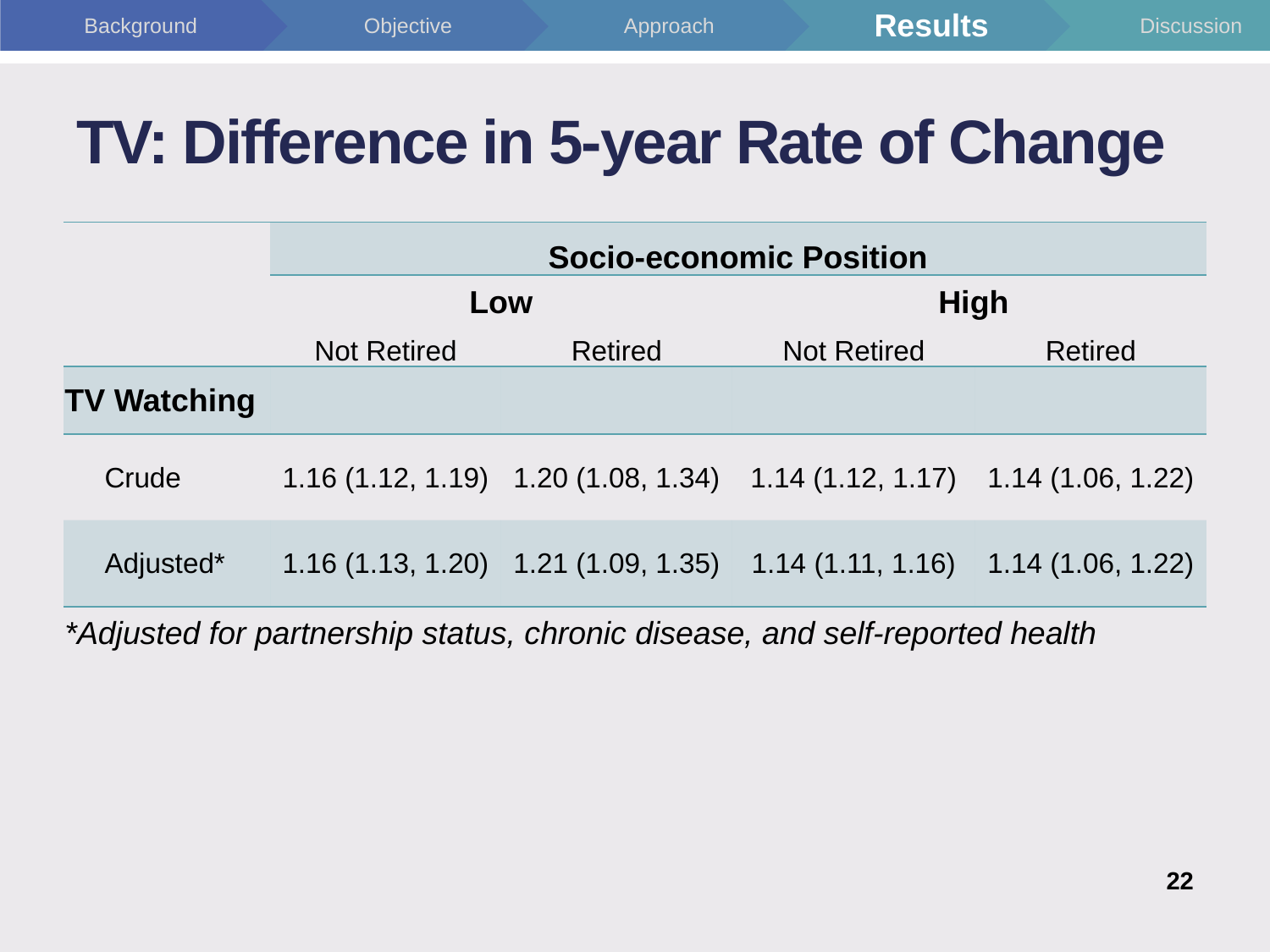

Background
Objective
Approach
Results
Discussion
# TV: Difference in 5-year Rate of Change
|  | Socio-economic Position |  |  |  |
| --- | --- | --- | --- | --- |
|  | Low |  | High |  |
|  | Not Retired | Retired | Not Retired | Retired |
| TV Watching |  |  |  |  |
| Crude | 1.16 (1.12, 1.19) | 1.20 (1.08, 1.34) | 1.14 (1.12, 1.17) | 1.14 (1.06, 1.22) |
| Adjusted\* | 1.16 (1.13, 1.20) | 1.21 (1.09, 1.35) | 1.14 (1.11, 1.16) | 1.14 (1.06, 1.22) |
| \*Adjusted for partnership status, chronic disease, and self-reported health |  |  |  |  |
22